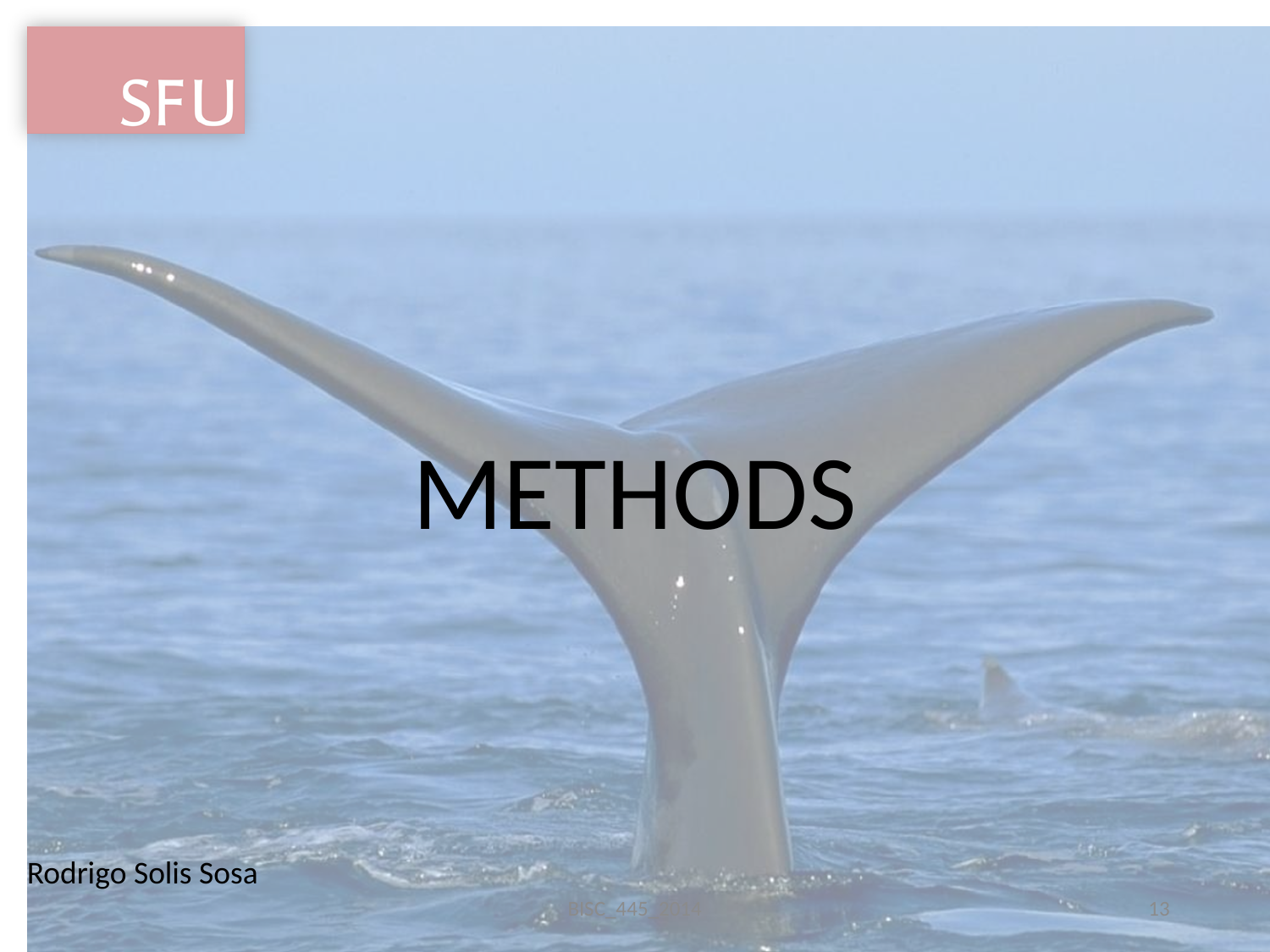

# METHODS
Rodrigo Solis Sosa
BISC_445_2014
13